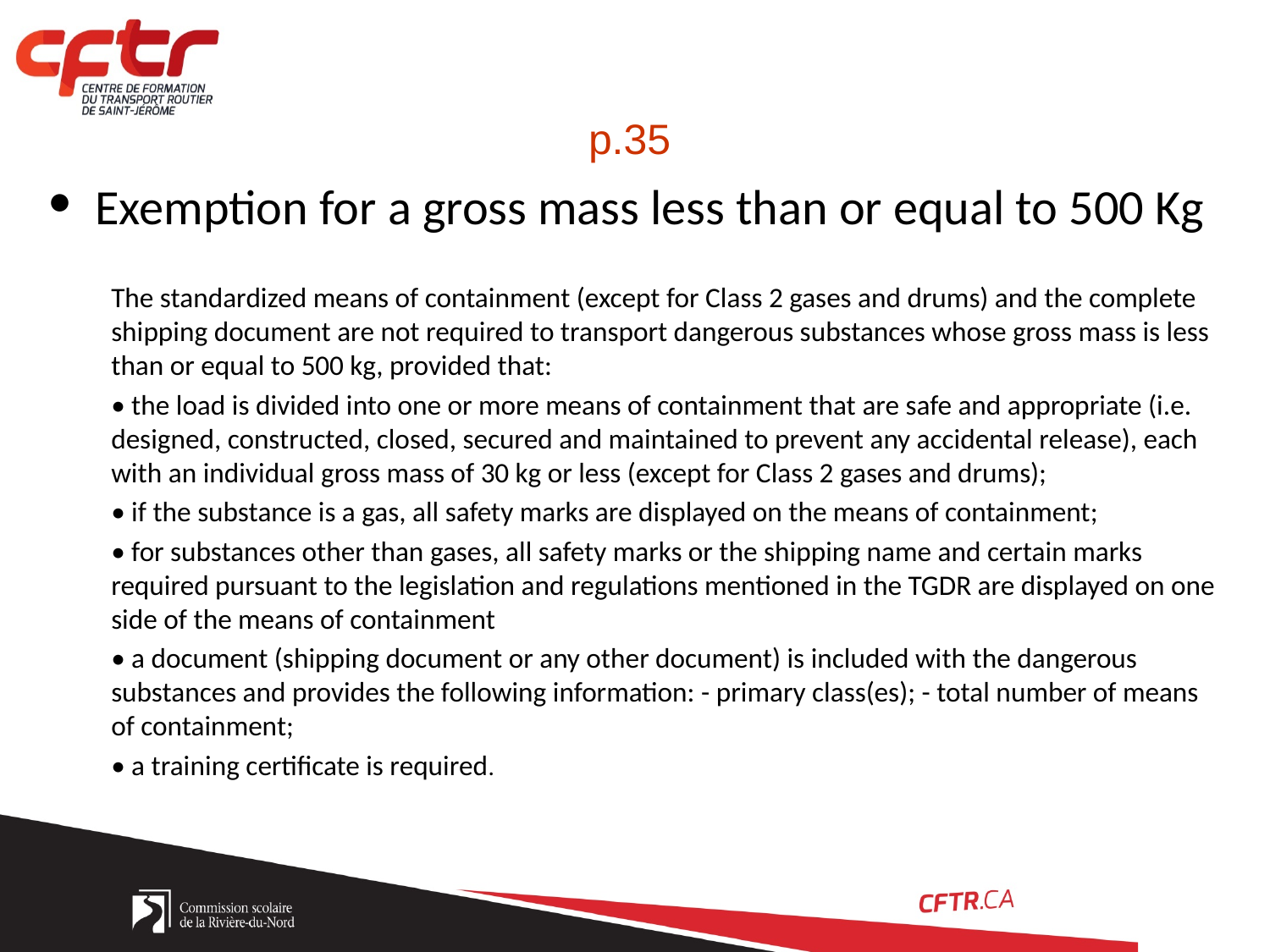

p.35
Exemption for a gross mass less than or equal to 500 Kg

The standardized means of containment (except for Class 2 gases and drums) and the complete shipping document are not required to transport dangerous substances whose gross mass is less than or equal to 500 kg, provided that:
• the load is divided into one or more means of containment that are safe and appropriate (i.e. designed, constructed, closed, secured and maintained to prevent any accidental release), each with an individual gross mass of 30 kg or less (except for Class 2 gases and drums);
• if the substance is a gas, all safety marks are displayed on the means of containment;
• for substances other than gases, all safety marks or the shipping name and certain marks required pursuant to the legislation and regulations mentioned in the TGDR are displayed on one side of the means of containment
• a document (shipping document or any other document) is included with the dangerous substances and provides the following information: - primary class(es); - total number of means of containment;
• a training certificate is required.